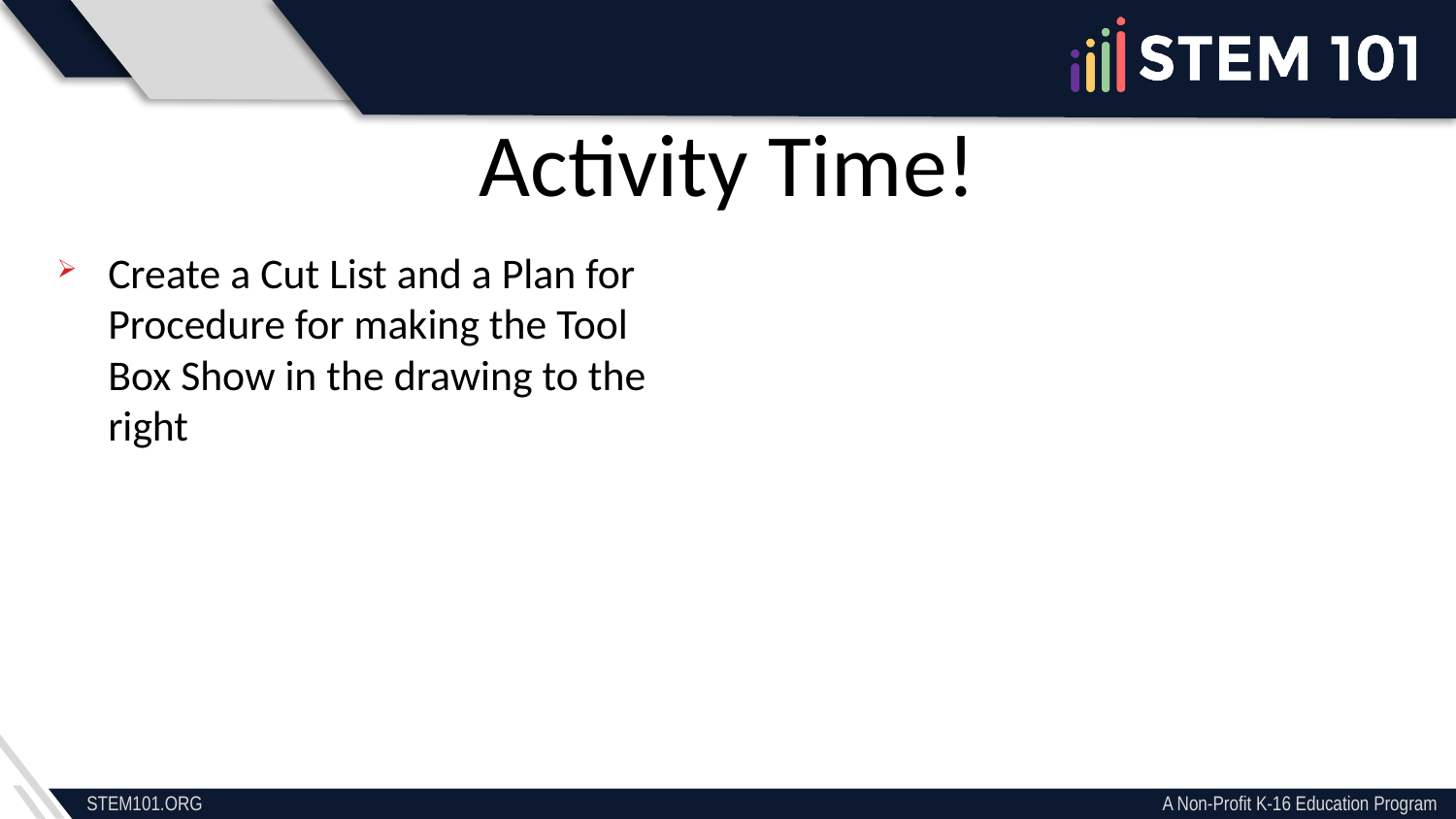

Activity Time!
Create a Cut List and a Plan for Procedure for making the Tool Box Show in the drawing to the right